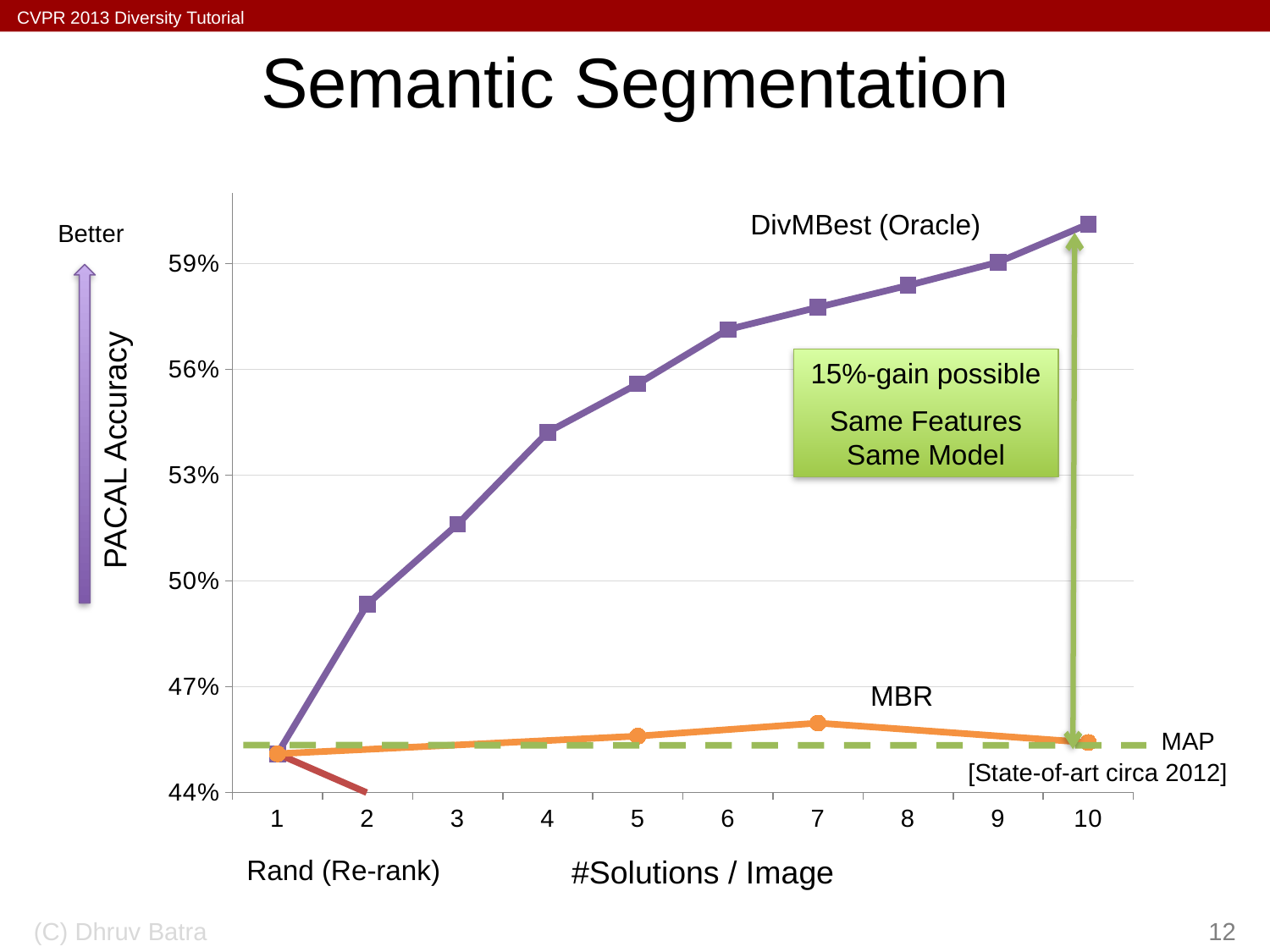

# Semantic Segmentation

### Chart

| Category | Oracle | Rand | MBR |
|---|---|---|---|
DivMBest (Oracle)
Better

15%-gain possible
Same Features
Same Model
PACAL Accuracy
MBR
MAP
[State-of-art circa 2012]
Rand (Re-rank)
#Solutions / Image
(C) Dhruv Batra
12